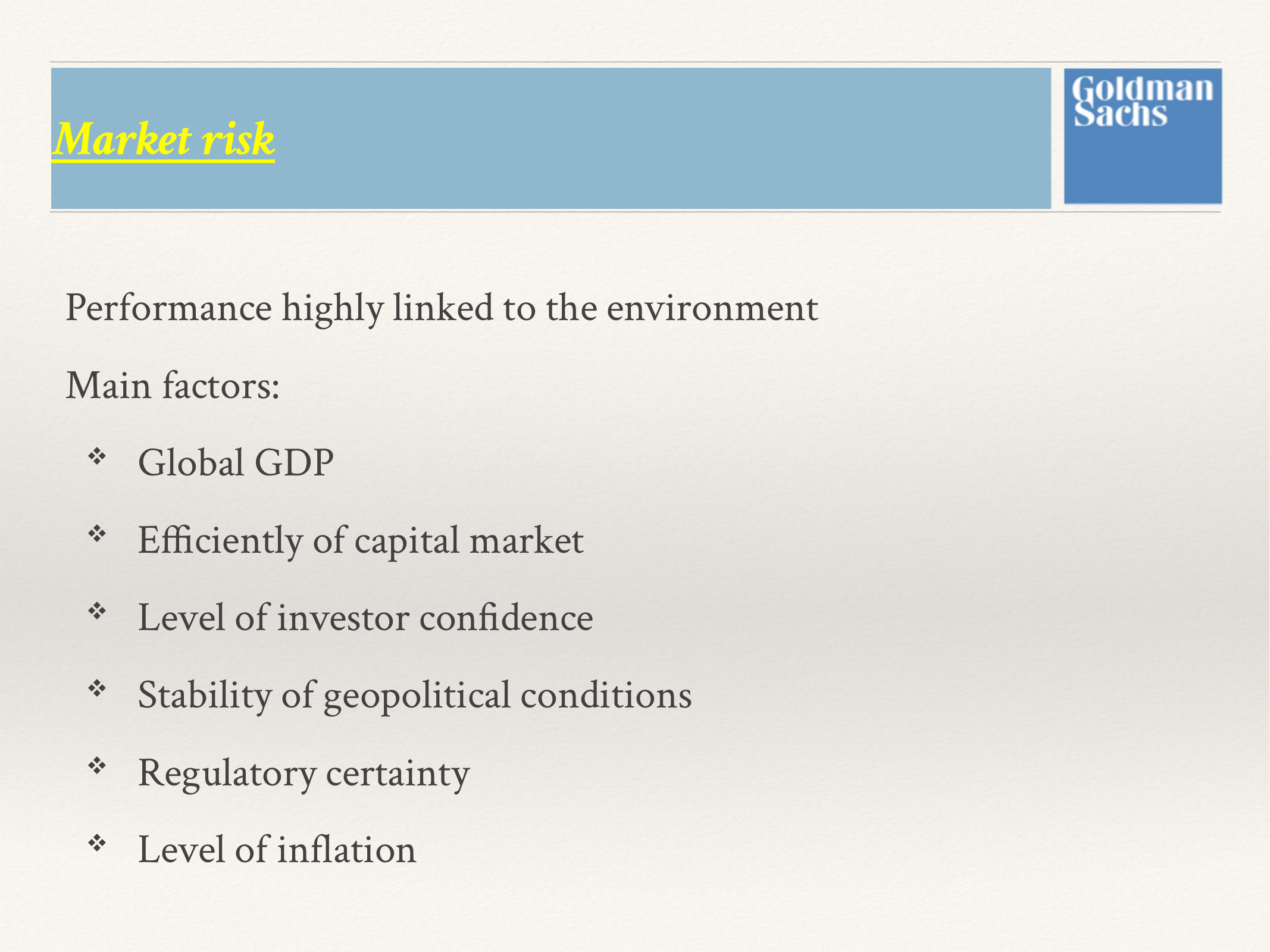

# Market risk
Performance highly linked to the environment
Main factors:
Global GDP
Efficiently of capital market
Level of investor confidence
Stability of geopolitical conditions
Regulatory certainty
Level of inflation